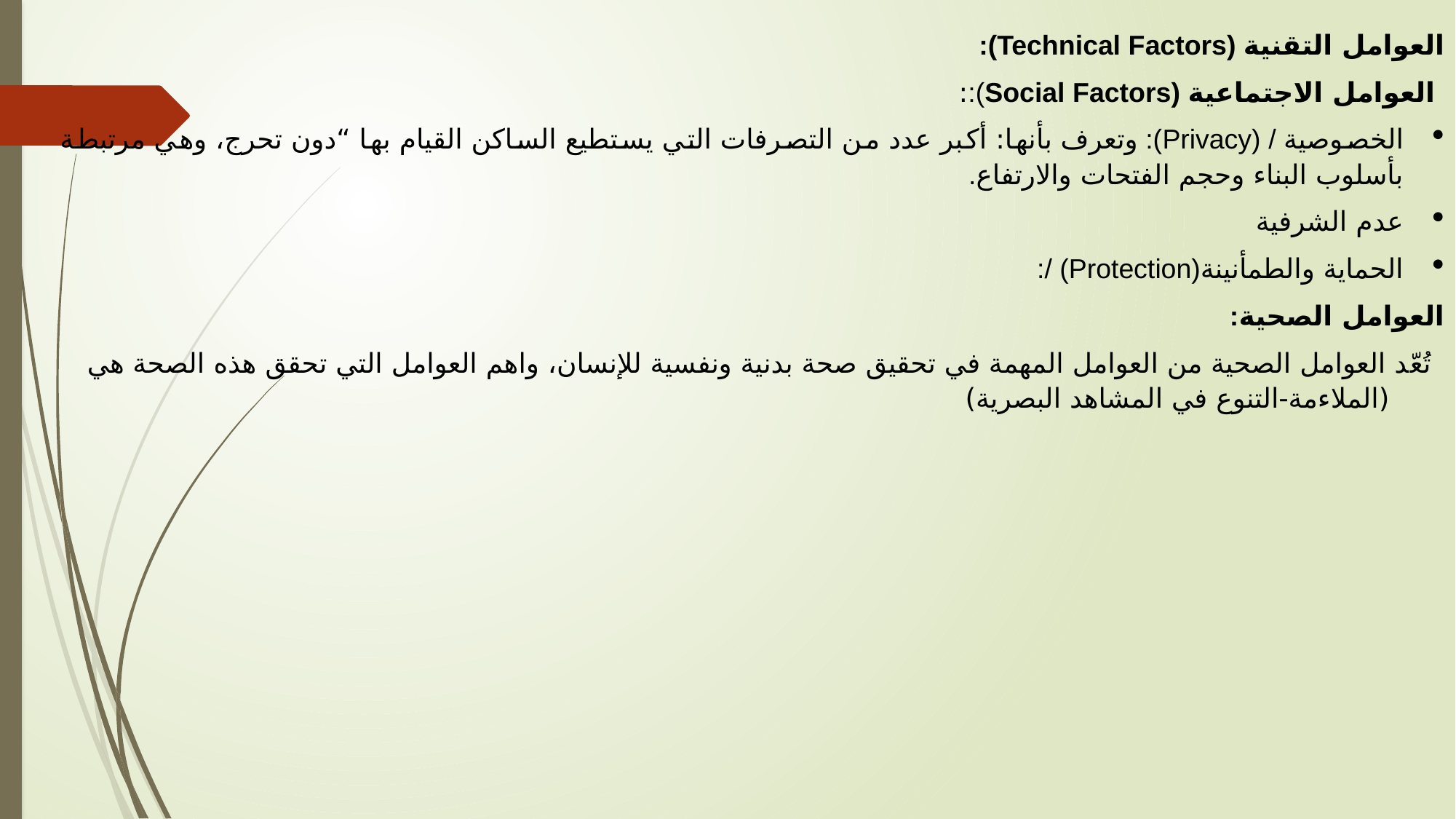

العوامل التقنية (Technical Factors):
 العوامل الاجتماعية (Social Factors)::
الخصوصية / (Privacy): وتعرف بأنها: أكبر عدد من التصرفات التي يستطيع الساكن القيام بها “دون تحرج، وهي مرتبطة بأسلوب البناء وحجم الفتحات والارتفاع.
عدم الشرفية
الحماية والطمأنينة(Protection) /:
العوامل الصحية:
تُعّد العوامل الصحية من العوامل المهمة في تحقيق صحة بدنية ونفسية للإنسان، واهم العوامل التي تحقق هذه الصحة هي (الملاءمة-التنوع في المشاهد البصرية)